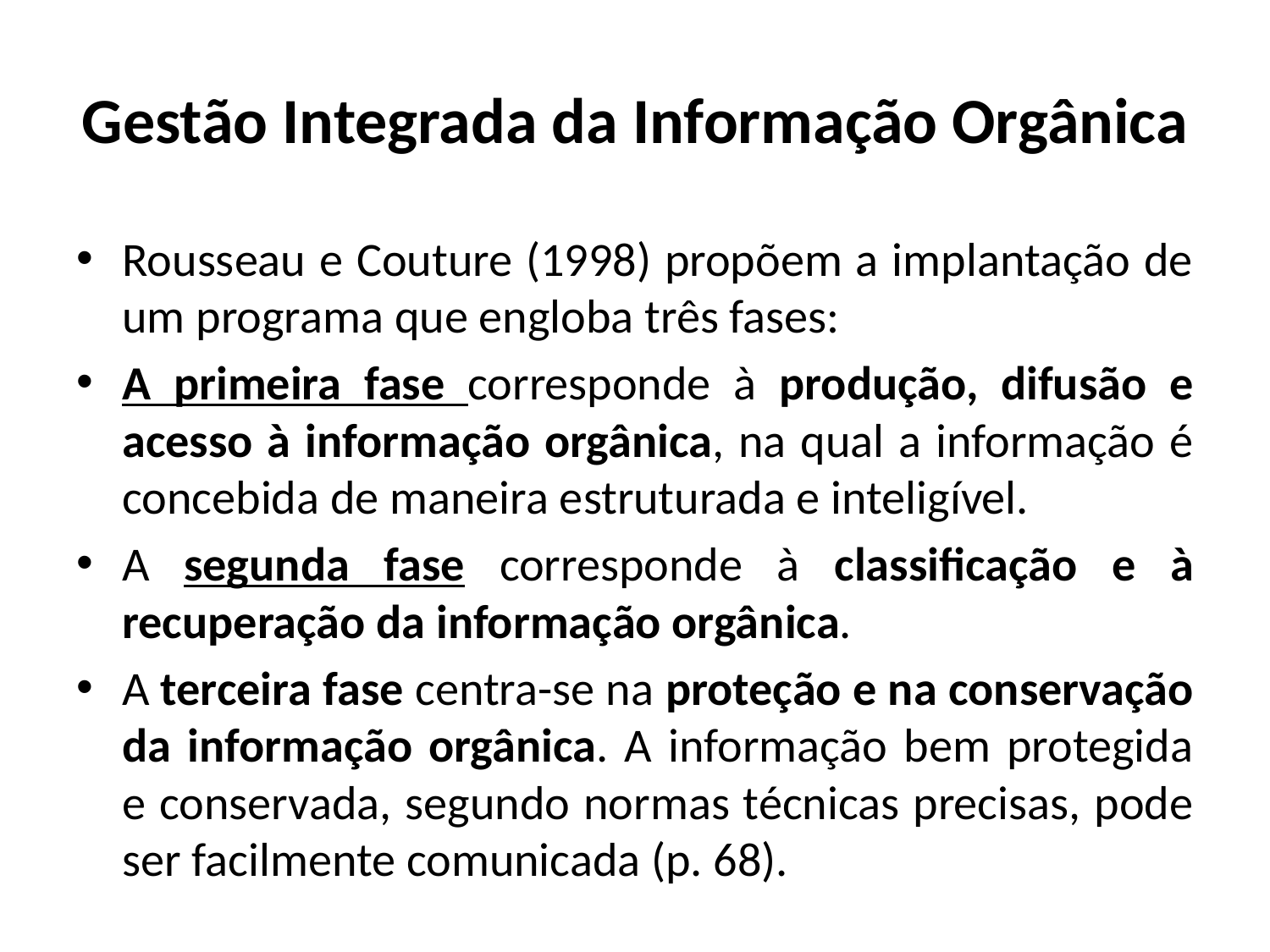

# Gestão Integrada da Informação Orgânica
Rousseau e Couture (1998) propõem a implantação de um programa que engloba três fases:
A primeira fase corresponde à produção, difusão e acesso à informação orgânica, na qual a informação é concebida de maneira estruturada e inteligível.
A segunda fase corresponde à classificação e à recuperação da informação orgânica.
A terceira fase centra-se na proteção e na conservação da informação orgânica. A informação bem protegida e conservada, segundo normas técnicas precisas, pode ser facilmente comunicada (p. 68).